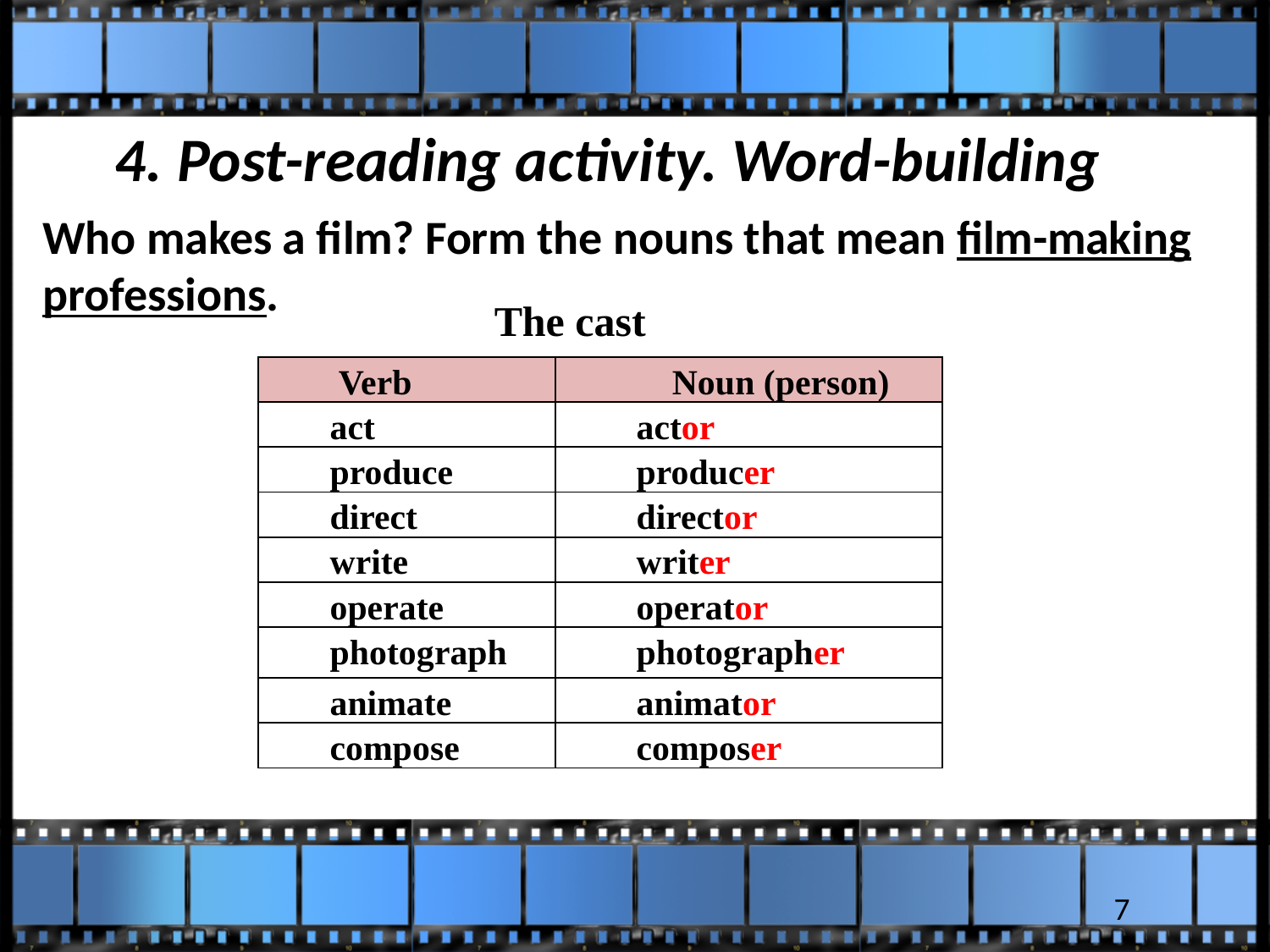

# 4. Post-reading activity. Word-building
Who makes a film? Form the nouns that mean film-making professions.
The cast

| Verb | Noun (person) |
| --- | --- |
| act | actor |
| produce | producer |
| direct | director |
| write | writer |
| operate | operator |
| photograph | photographer |
| animate | animator |
| compose | composer |
7